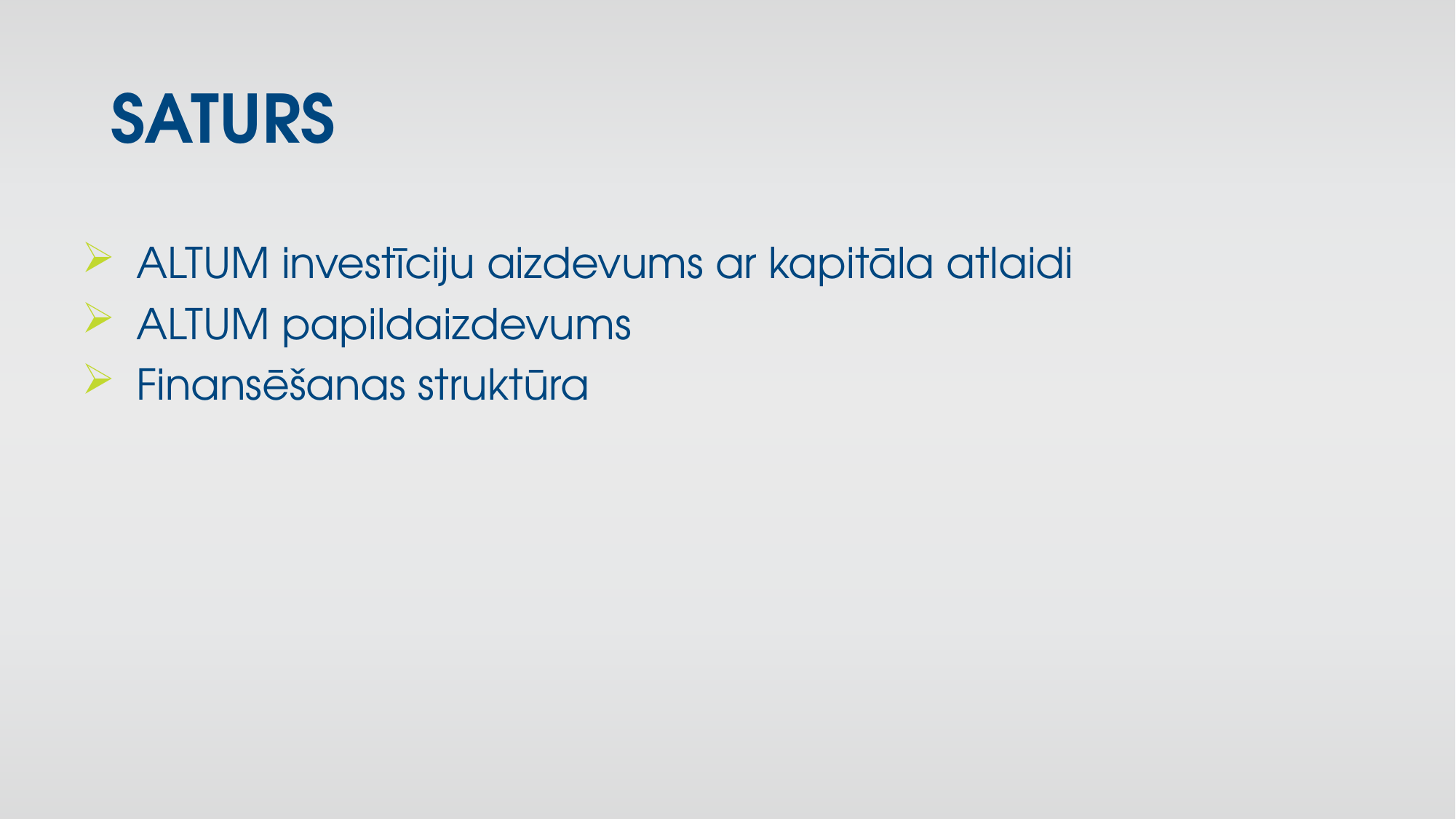

# Saturs
ALTUM investīciju aizdevums ar kapitāla atlaidi
ALTUM papildaizdevums
Finansēšanas struktūra